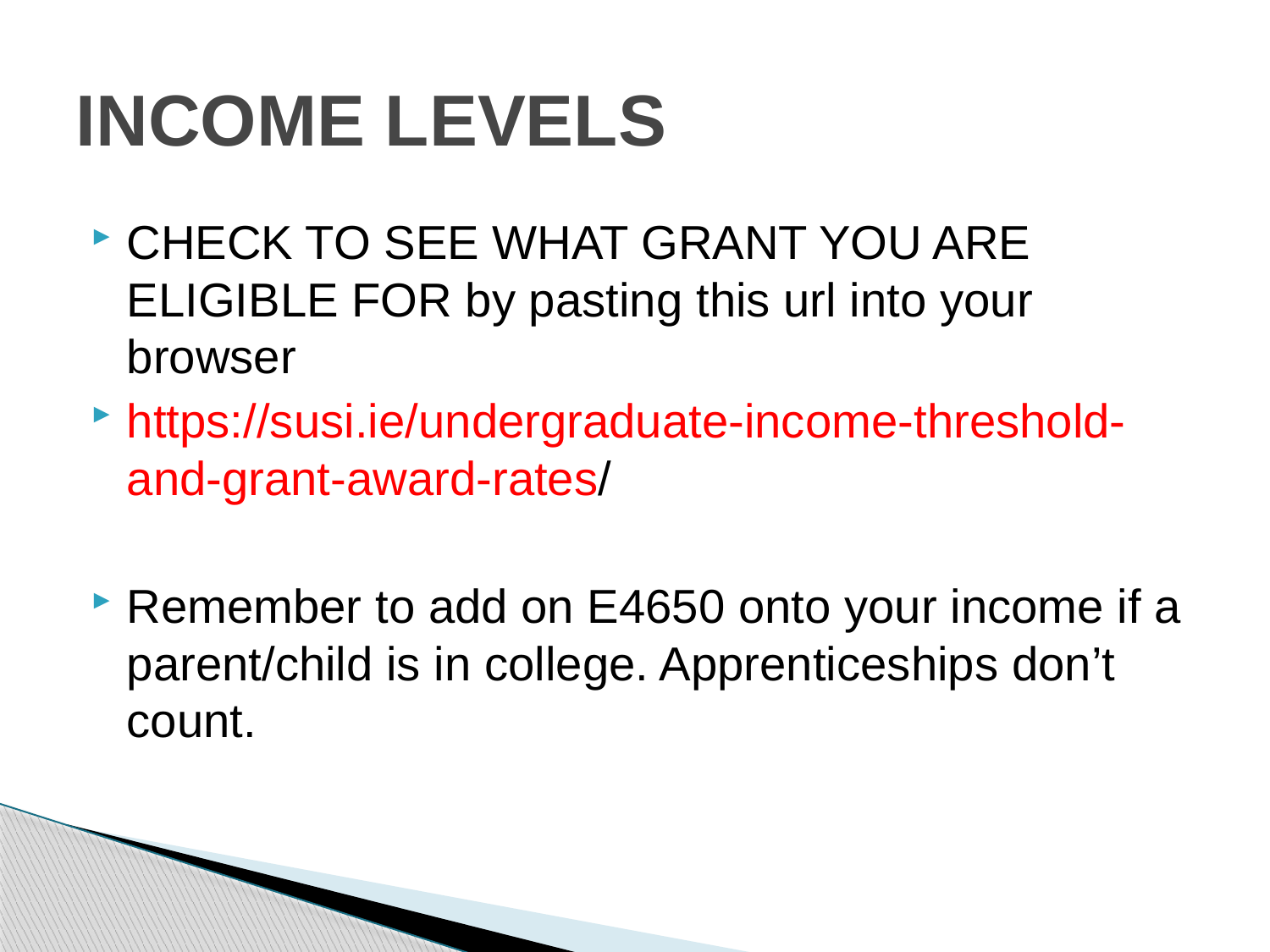

# INCOME LEVELS
CHECK TO SEE WHAT GRANT YOU ARE ELIGIBLE FOR by pasting this url into your browser
https://susi.ie/undergraduate-income-threshold-and-grant-award-rates/

Remember to add on E4650 onto your income if a parent/child is in college. Apprenticeships don’t count.